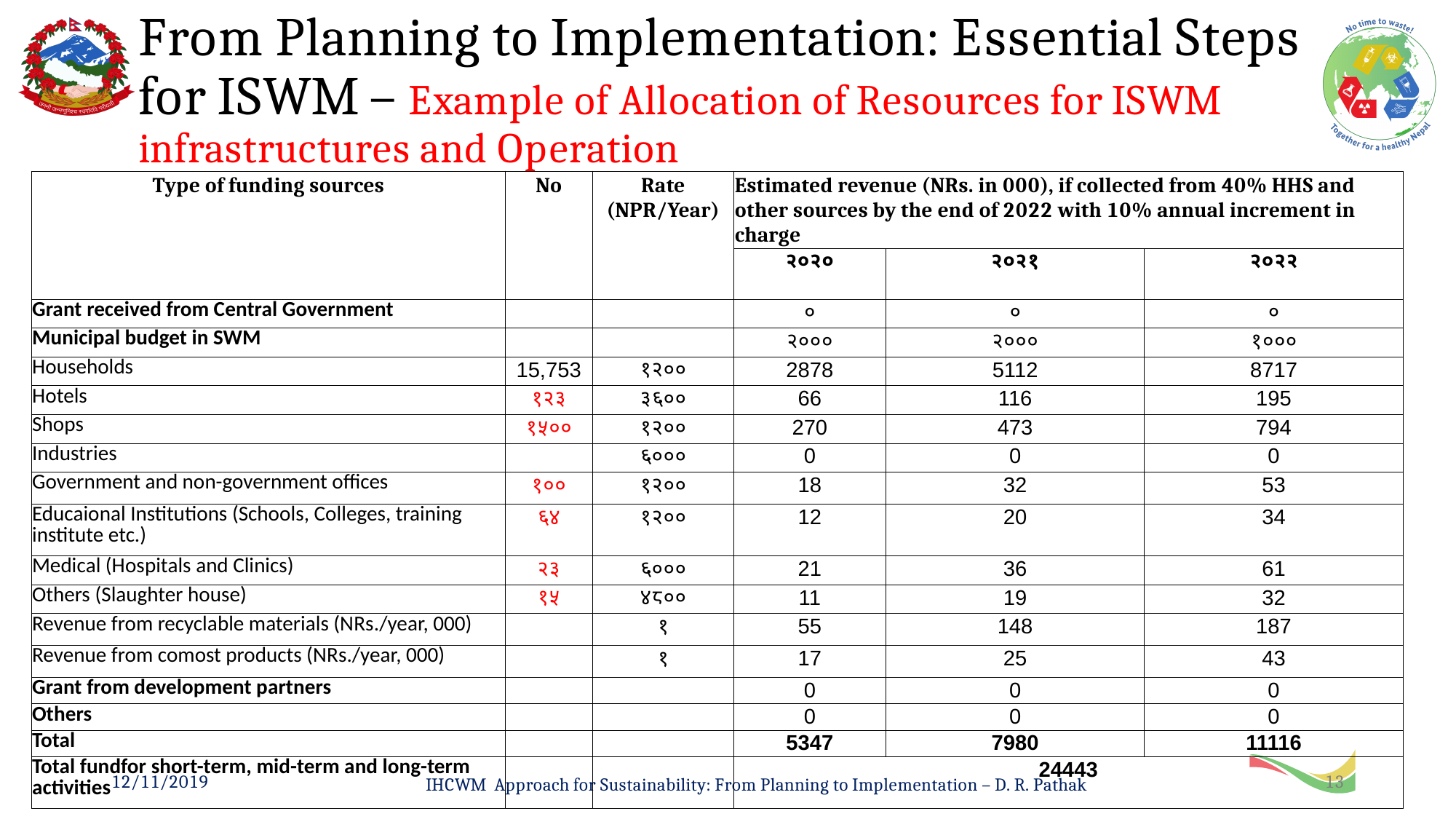

From Planning to Implementation: Essential Steps for ISWM – Example of Allocation of Resources for ISWM infrastructures and Operation
| Type of funding sources | No | Rate (NPR/Year) | Estimated revenue (NRs. in 000), if collected from 40% HHS and other sources by the end of 2022 with 10% annual increment in charge |  |  |
| --- | --- | --- | --- | --- | --- |
|  |  |  | २०२० | २०२१ | २०२२ |
| Grant received from Central Government |  |  | ० | ० | ० |
| Municipal budget in SWM |  |  | २००० | २००० | १००० |
| Households | 15,753 | १२०० | 2878 | 5112 | 8717 |
| Hotels | १२३ | ३६०० | 66 | 116 | 195 |
| Shops | १५०० | १२०० | 270 | 473 | 794 |
| Industries |  | ६००० | 0 | 0 | 0 |
| Government and non-government offices | १०० | १२०० | 18 | 32 | 53 |
| Educaional Institutions (Schools, Colleges, training institute etc.) | ६४ | १२०० | 12 | 20 | 34 |
| Medical (Hospitals and Clinics) | २३ | ६००० | 21 | 36 | 61 |
| Others (Slaughter house) | १५ | ४८०० | 11 | 19 | 32 |
| Revenue from recyclable materials (NRs./year, 000) |  | १ | 55 | 148 | 187 |
| Revenue from comost products (NRs./year, 000) |  | १ | 17 | 25 | 43 |
| Grant from development partners |  |  | 0 | 0 | 0 |
| Others |  |  | 0 | 0 | 0 |
| Total |  |  | 5347 | 7980 | 11116 |
| Total fundfor short-term, mid-term and long-term activities |  |  | 24443 |  |  |
12/11/2019
13
IHCWM  Approach for Sustainability: From Planning to Implementation – D. R. Pathak